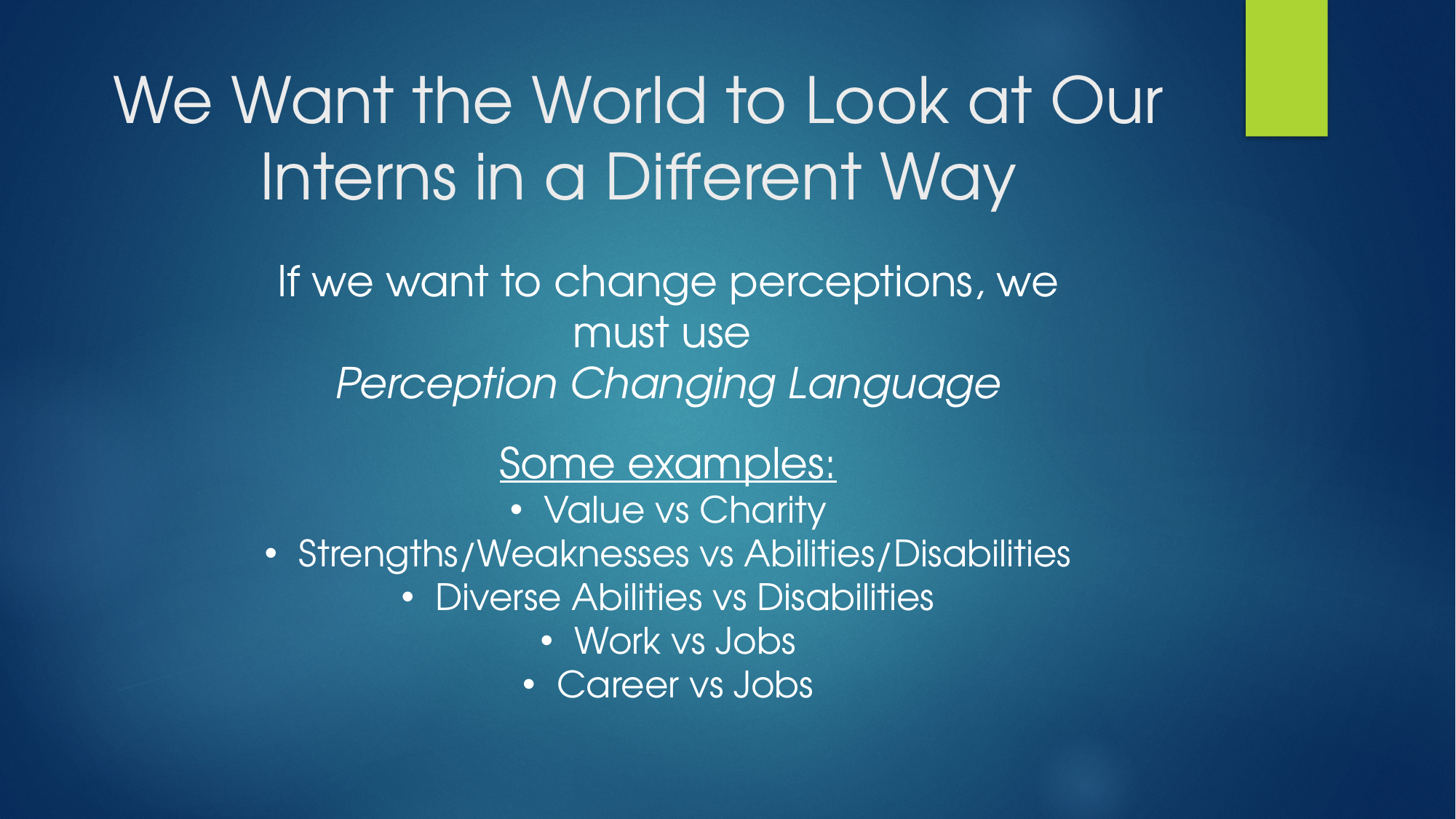

# We Want the World to Look at Our Interns in a Different Way
If we want to change perceptions, we must use
Perception Changing Language

Some examples:
Value vs Charity
Strengths/Weaknesses vs Abilities/Disabilities
Diverse Abilities vs Disabilities
Work vs Jobs
Career vs Jobs